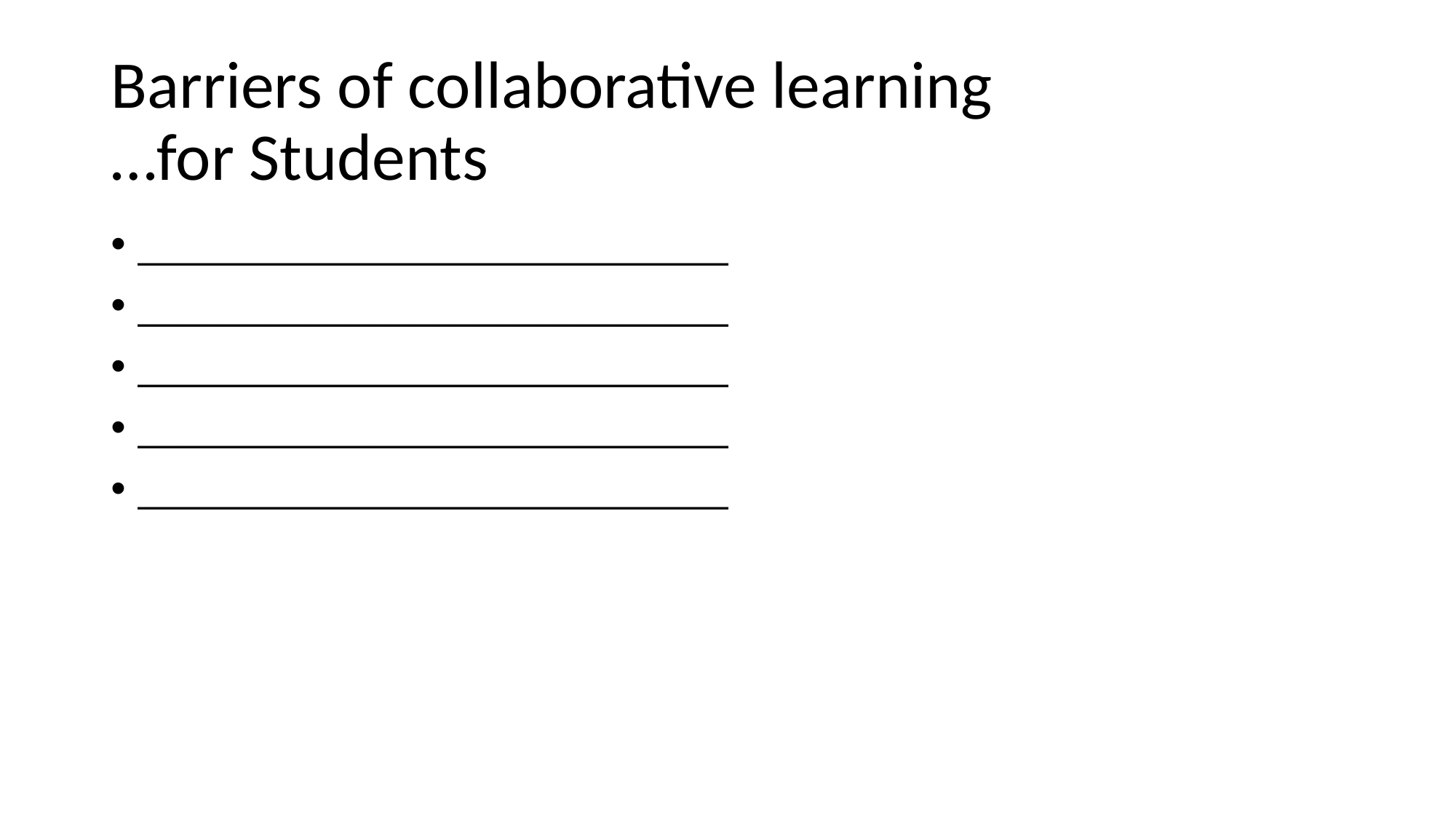

# Barriers of collaborative learning  …for Students
____________________________
____________________________
____________________________
____________________________
____________________________